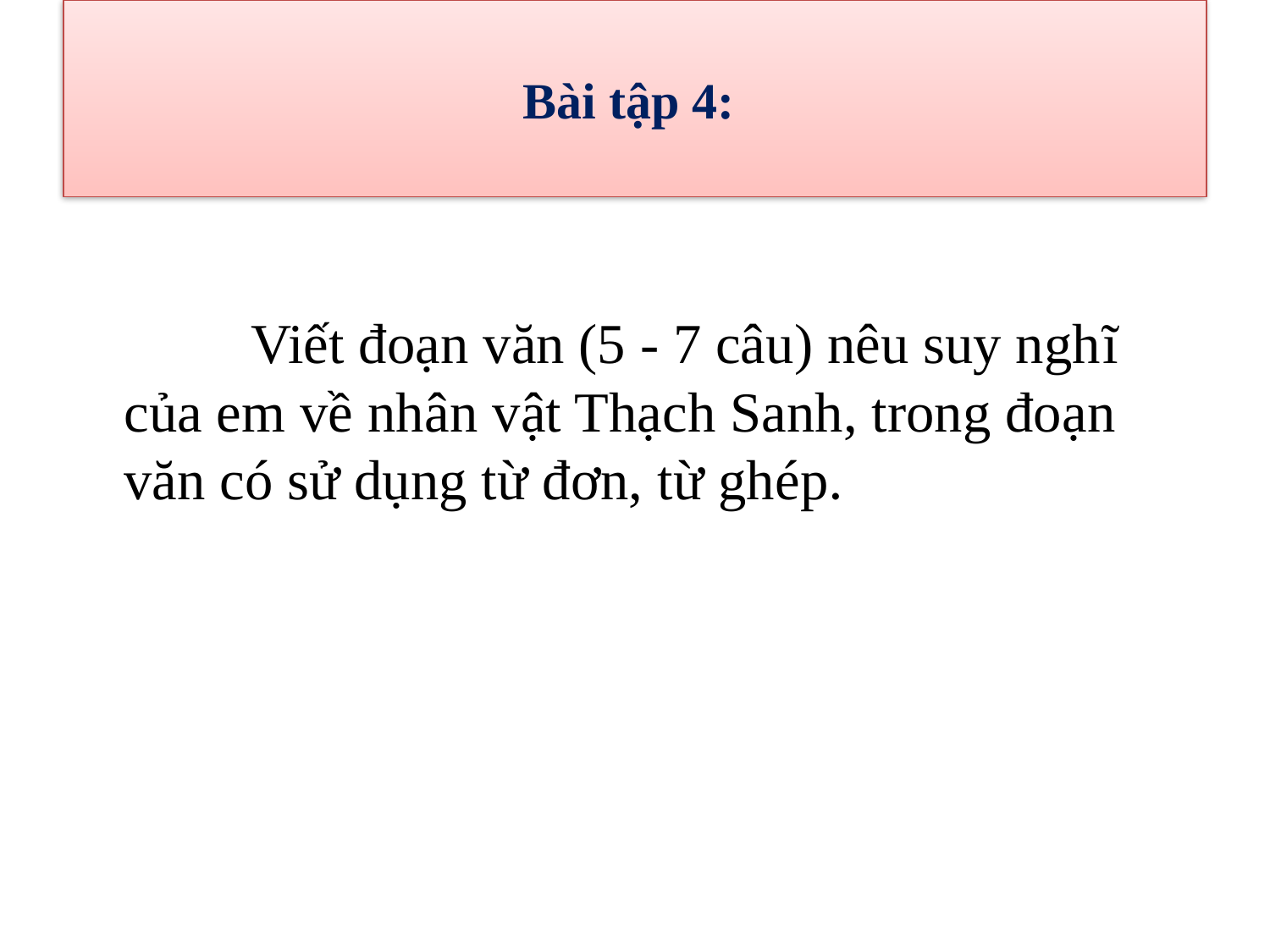

# Bài tập 4:

		Viết đoạn văn (5 - 7 câu) nêu suy nghĩ của em về nhân vật Thạch Sanh, trong đoạn văn có sử dụng từ đơn, từ ghép.